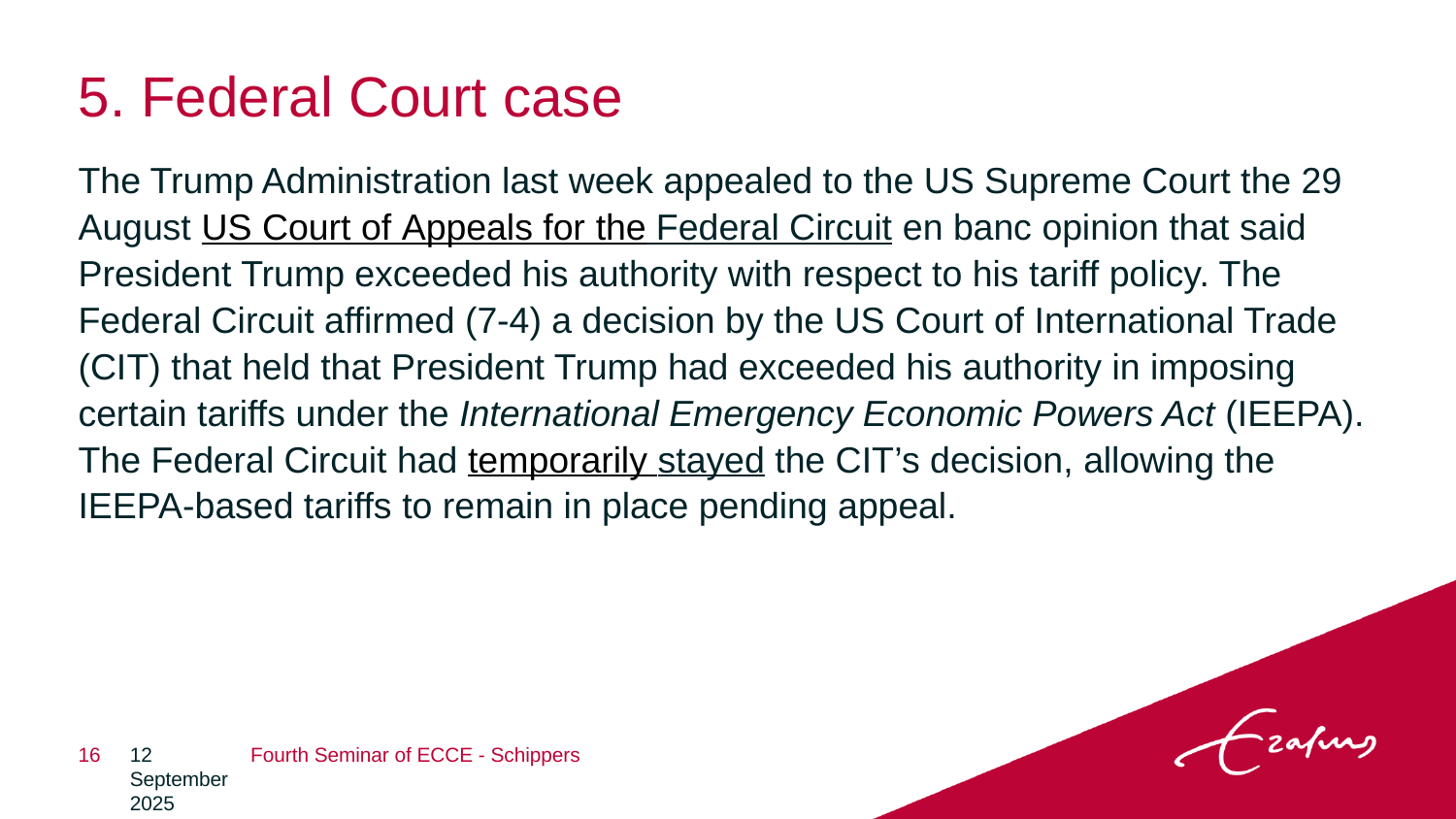

# 5. Federal Court case
The Trump Administration last week appealed to the US Supreme Court the 29 August US Court of Appeals for the Federal Circuit en banc opinion that said President Trump exceeded his authority with respect to his tariff policy. The Federal Circuit affirmed (7-4) a decision by the US Court of International Trade (CIT) that held that President Trump had exceeded his authority in imposing certain tariffs under the International Emergency Economic Powers Act (IEEPA). The Federal Circuit had temporarily stayed the CIT’s decision, allowing the IEEPA-based tariffs to remain in place pending appeal.
16
12 September 2025
Fourth Seminar of ECCE - Schippers